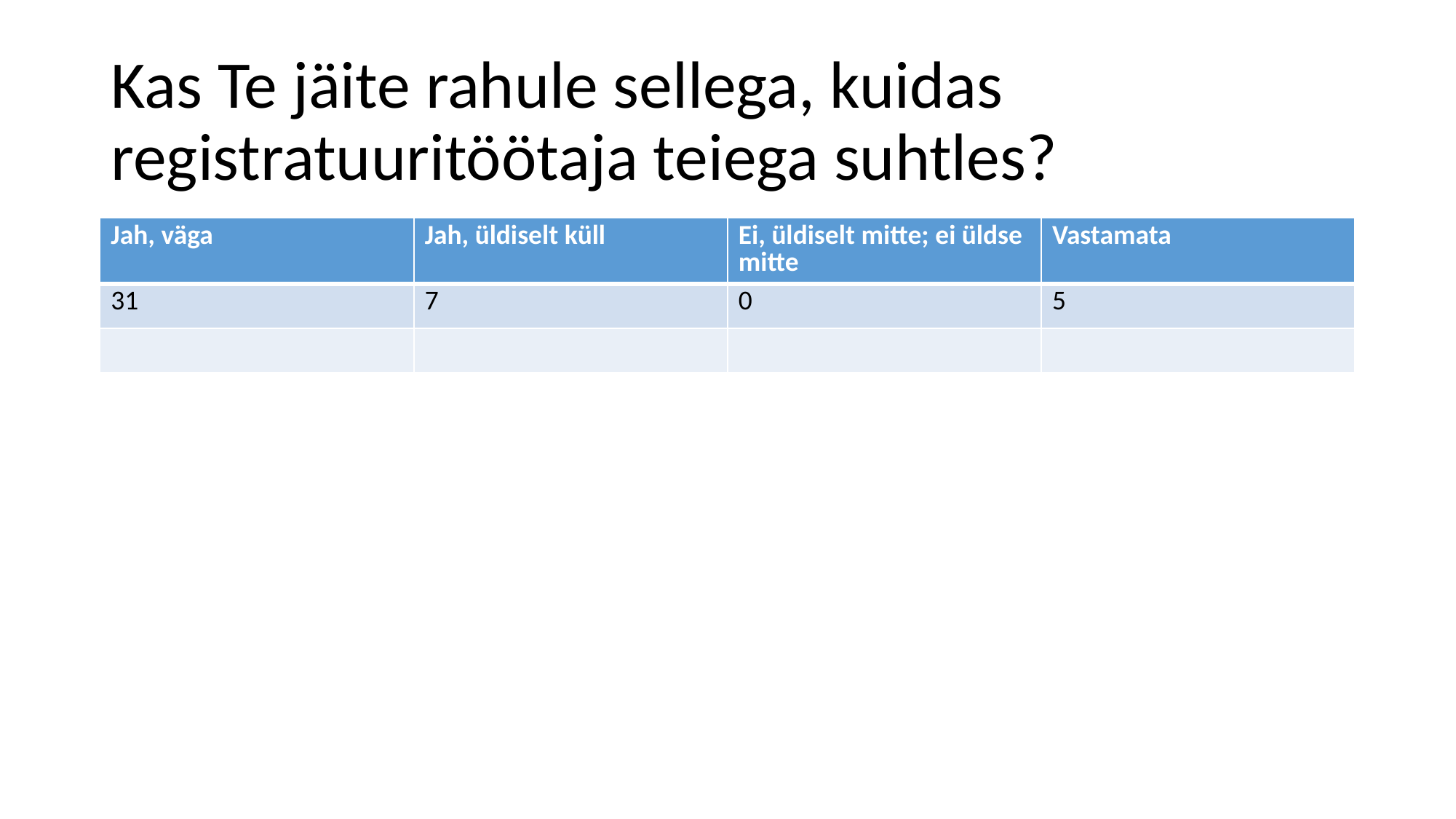

# Kas Te jäite rahule sellega, kuidas registratuuritöötaja teiega suhtles?
| Jah, väga | Jah, üldiselt küll | Ei, üldiselt mitte; ei üldse mitte | Vastamata |
| --- | --- | --- | --- |
| 31 | 7 | 0 | 5 |
|  |  |  |  |